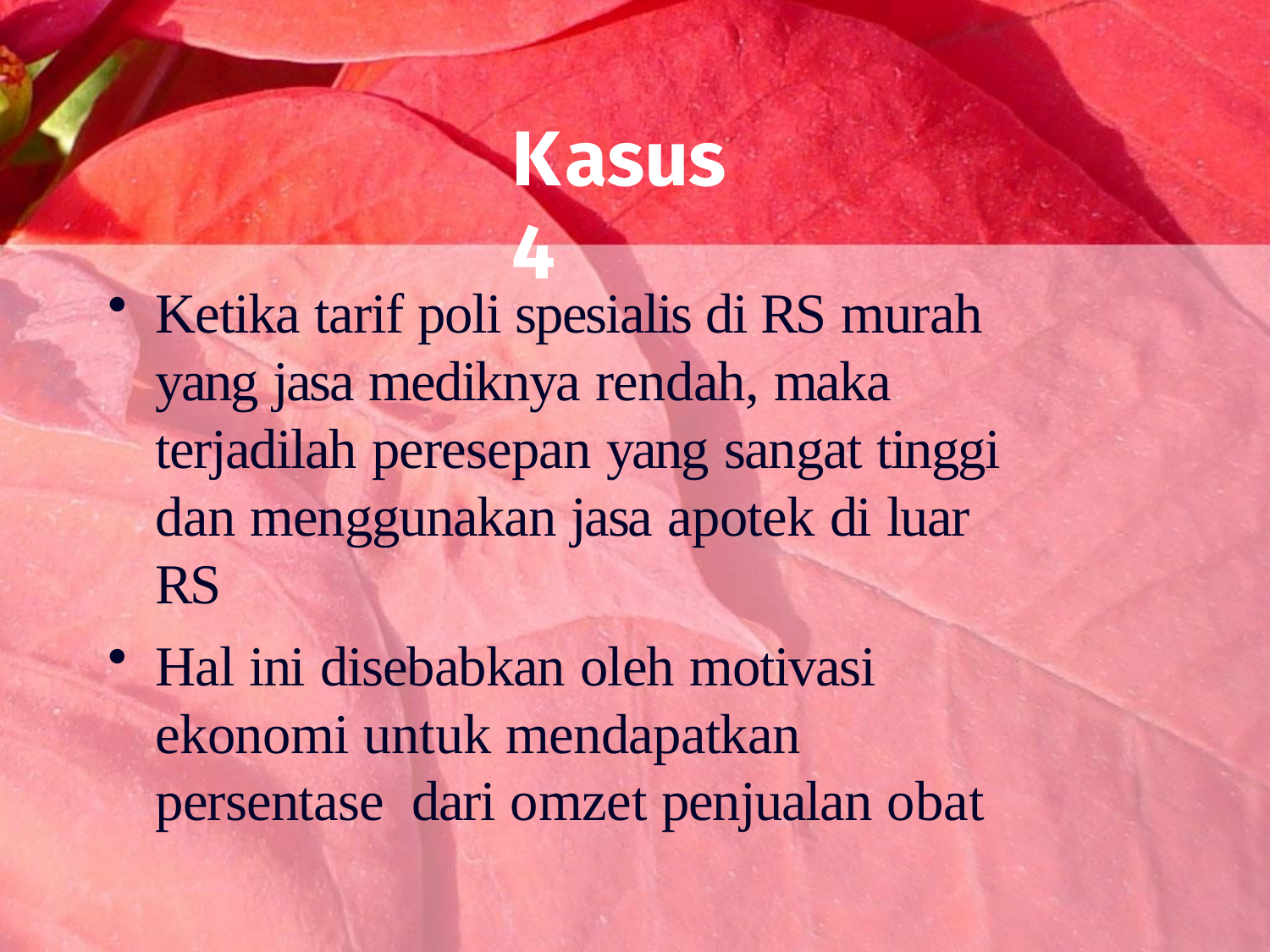

# Kasus 4
Ketika tarif poli spesialis di RS murah  yang jasa mediknya rendah, maka  terjadilah peresepan yang sangat tinggi  dan menggunakan jasa apotek di luar RS
Hal ini disebabkan oleh motivasi  ekonomi untuk mendapatkan persentase  dari omzet penjualan obat